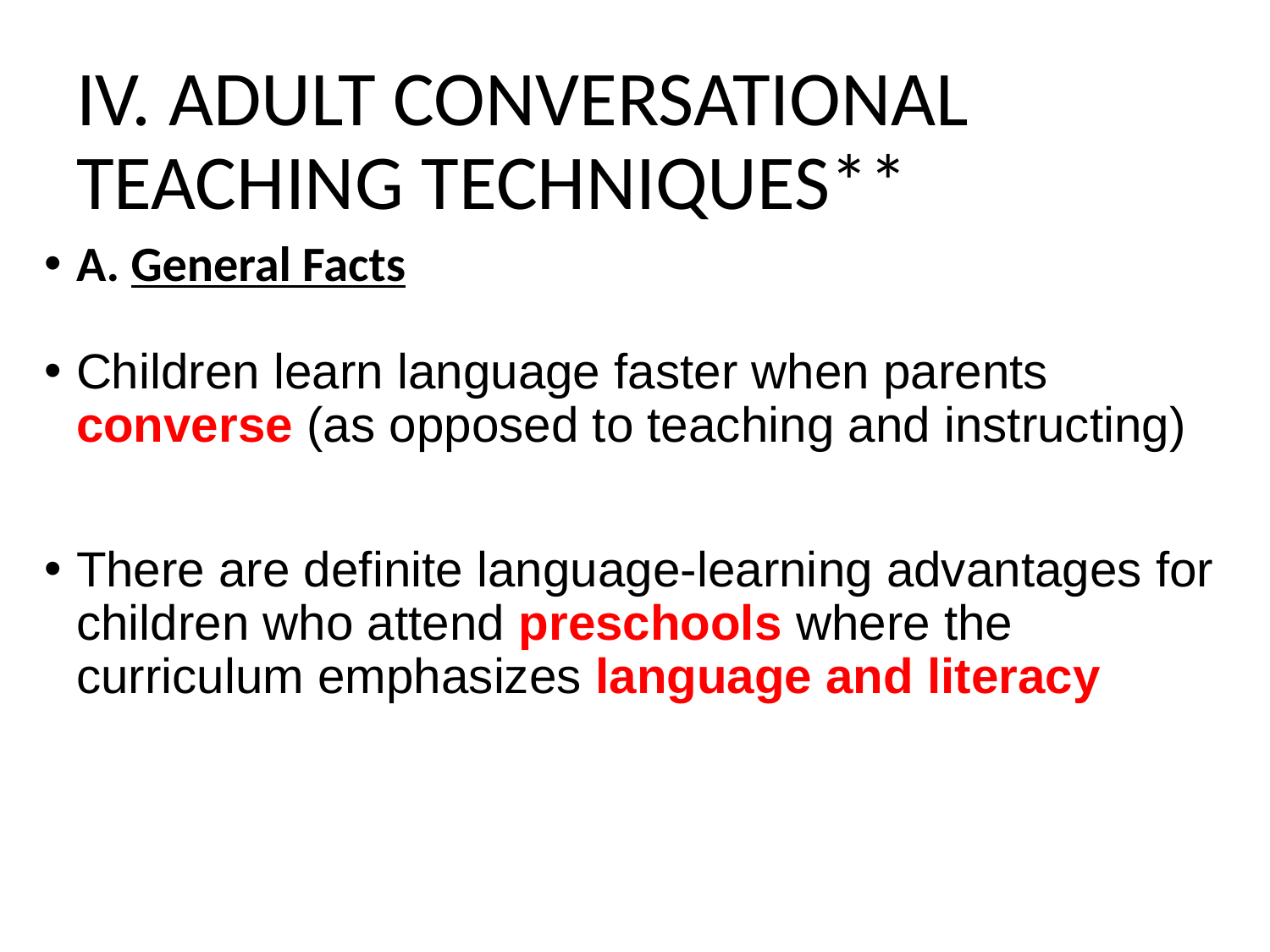

# IV. ADULT CONVERSATIONAL TEACHING TECHNIQUES**
A. General Facts

Children learn language faster when parents converse (as opposed to teaching and instructing)

There are definite language-learning advantages for children who attend preschools where the curriculum emphasizes language and literacy